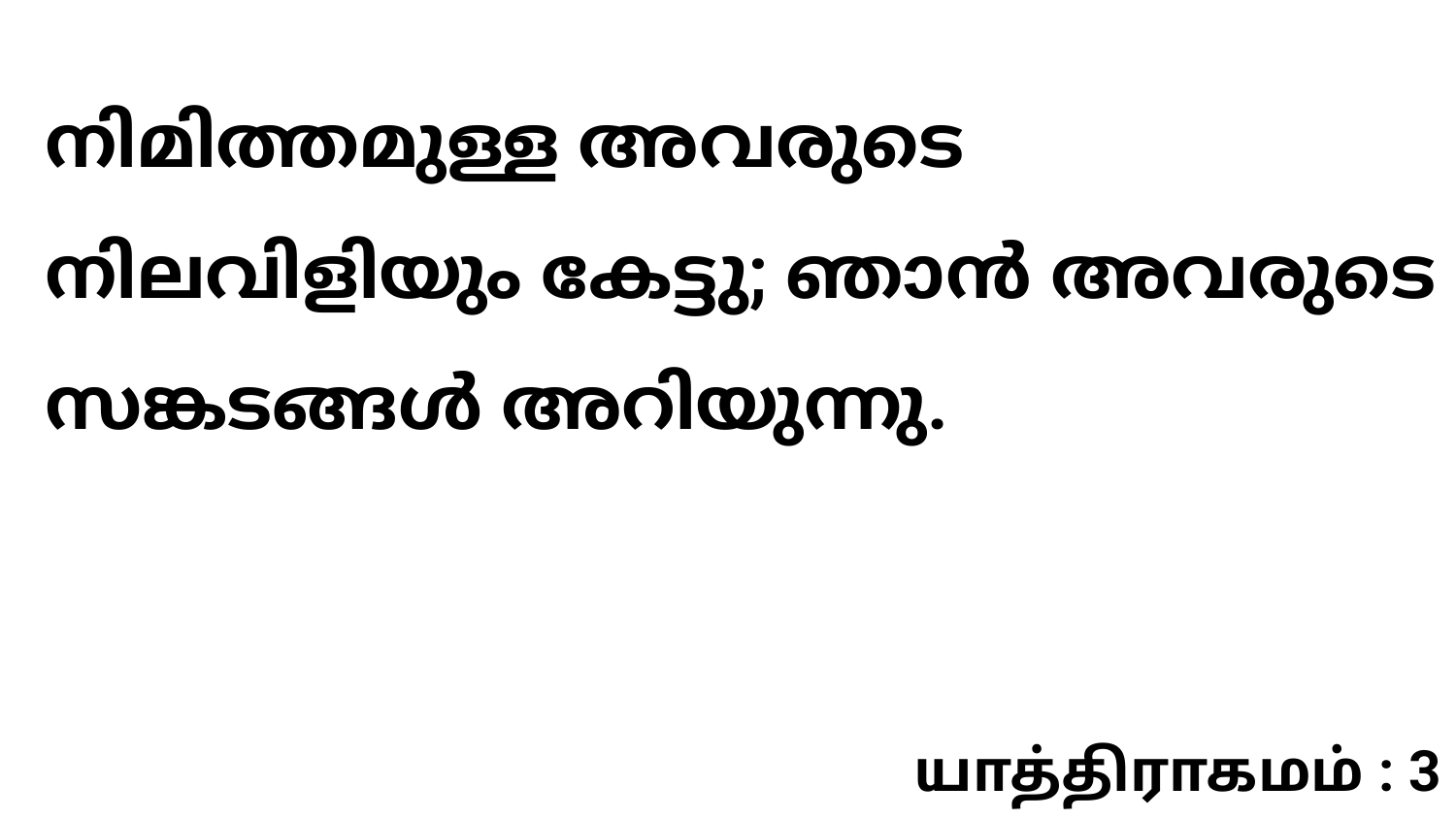

നിമിത്തമുള്ള അവരുടെ നിലവിളിയും കേട്ടു; ഞാൻ അവരുടെ സങ്കടങ്ങൾ അറിയുന്നു.
யாத்திராகமம் : 3